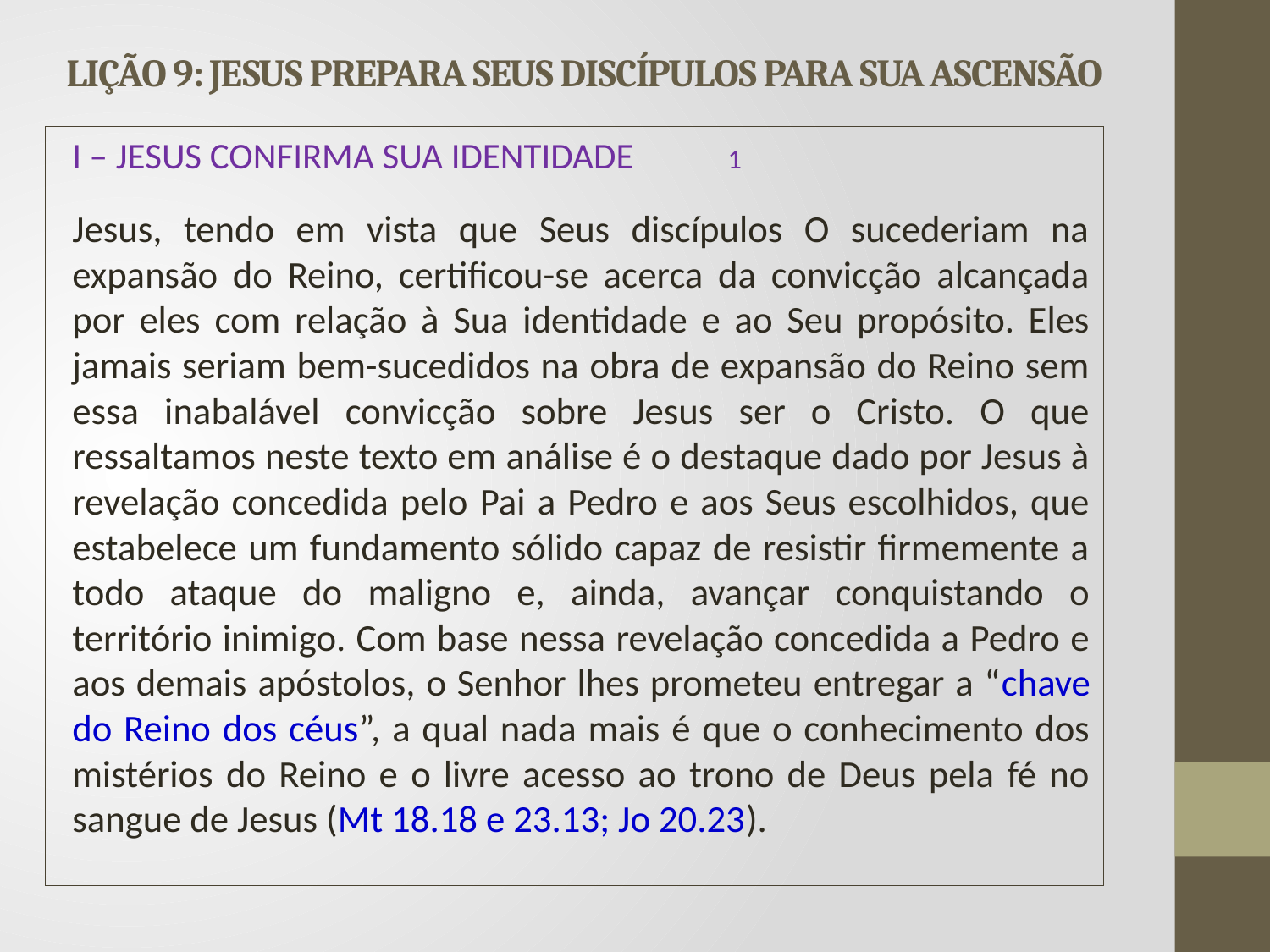

# LIÇÃO 9: JESUS PREPARA SEUS DISCÍPULOS PARA SUA ASCENSÃO
I – JESUS CONFIRMA SUA IDENTIDADE				1

	Jesus, tendo em vista que Seus discípulos O sucederiam na expansão do Reino, certificou-se acerca da convicção alcançada por eles com relação à Sua identidade e ao Seu propósito. Eles jamais seriam bem-sucedidos na obra de expansão do Reino sem essa inabalável convicção sobre Jesus ser o Cristo. O que ressaltamos neste texto em análise é o destaque dado por Jesus à revelação concedida pelo Pai a Pedro e aos Seus escolhidos, que estabelece um fundamento sólido capaz de resistir firmemente a todo ataque do maligno e, ainda, avançar conquistando o território inimigo. Com base nessa revelação concedida a Pedro e aos demais apóstolos, o Senhor lhes prometeu entregar a “chave do Reino dos céus”, a qual nada mais é que o conhecimento dos mistérios do Reino e o livre acesso ao trono de Deus pela fé no sangue de Jesus (Mt 18.18 e 23.13; Jo 20.23).